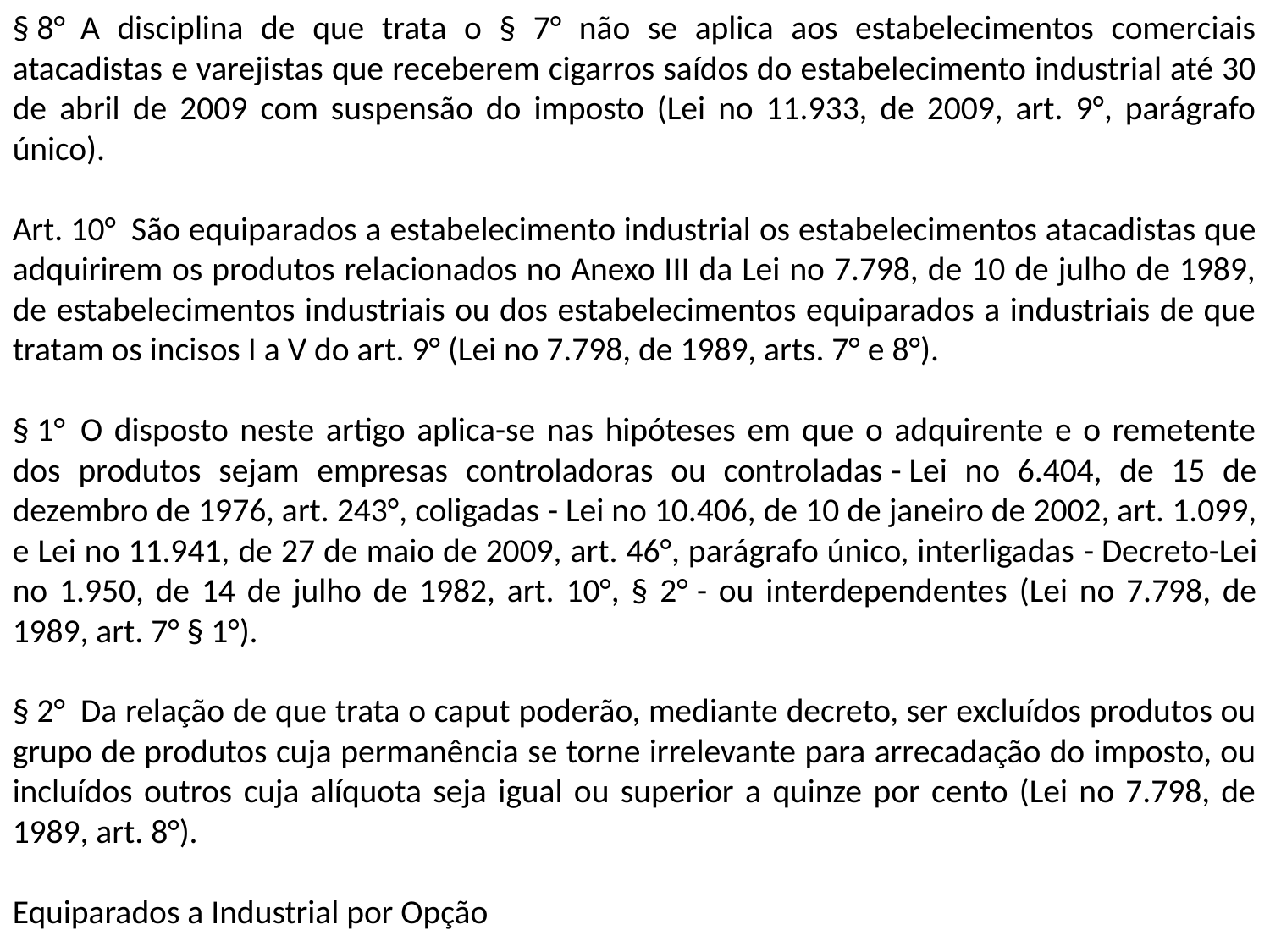

§ 8°  A disciplina de que trata o § 7° não se aplica aos estabelecimentos comerciais atacadistas e varejistas que receberem cigarros saídos do estabelecimento industrial até 30 de abril de 2009 com suspensão do imposto (Lei no 11.933, de 2009, art. 9°, parágrafo único).

Art. 10°  São equiparados a estabelecimento industrial os estabelecimentos atacadistas que adquirirem os produtos relacionados no Anexo III da Lei no 7.798, de 10 de julho de 1989, de estabelecimentos industriais ou dos estabelecimentos equiparados a industriais de que tratam os incisos I a V do art. 9° (Lei no 7.798, de 1989, arts. 7° e 8°).

§ 1°  O disposto neste artigo aplica-se nas hipóteses em que o adquirente e o remetente dos produtos sejam empresas controladoras ou controladas - Lei no 6.404, de 15 de dezembro de 1976, art. 243°, coligadas - Lei no 10.406, de 10 de janeiro de 2002, art. 1.099, e Lei no 11.941, de 27 de maio de 2009, art. 46°, parágrafo único, interligadas - Decreto-Lei no 1.950, de 14 de julho de 1982, art. 10°, § 2° - ou interdependentes (Lei no 7.798, de 1989, art. 7° § 1°).

§ 2°  Da relação de que trata o caput poderão, mediante decreto, ser excluídos produtos ou grupo de produtos cuja permanência se torne irrelevante para arrecadação do imposto, ou incluídos outros cuja alíquota seja igual ou superior a quinze por cento (Lei no 7.798, de 1989, art. 8°).

Equiparados a Industrial por Opção